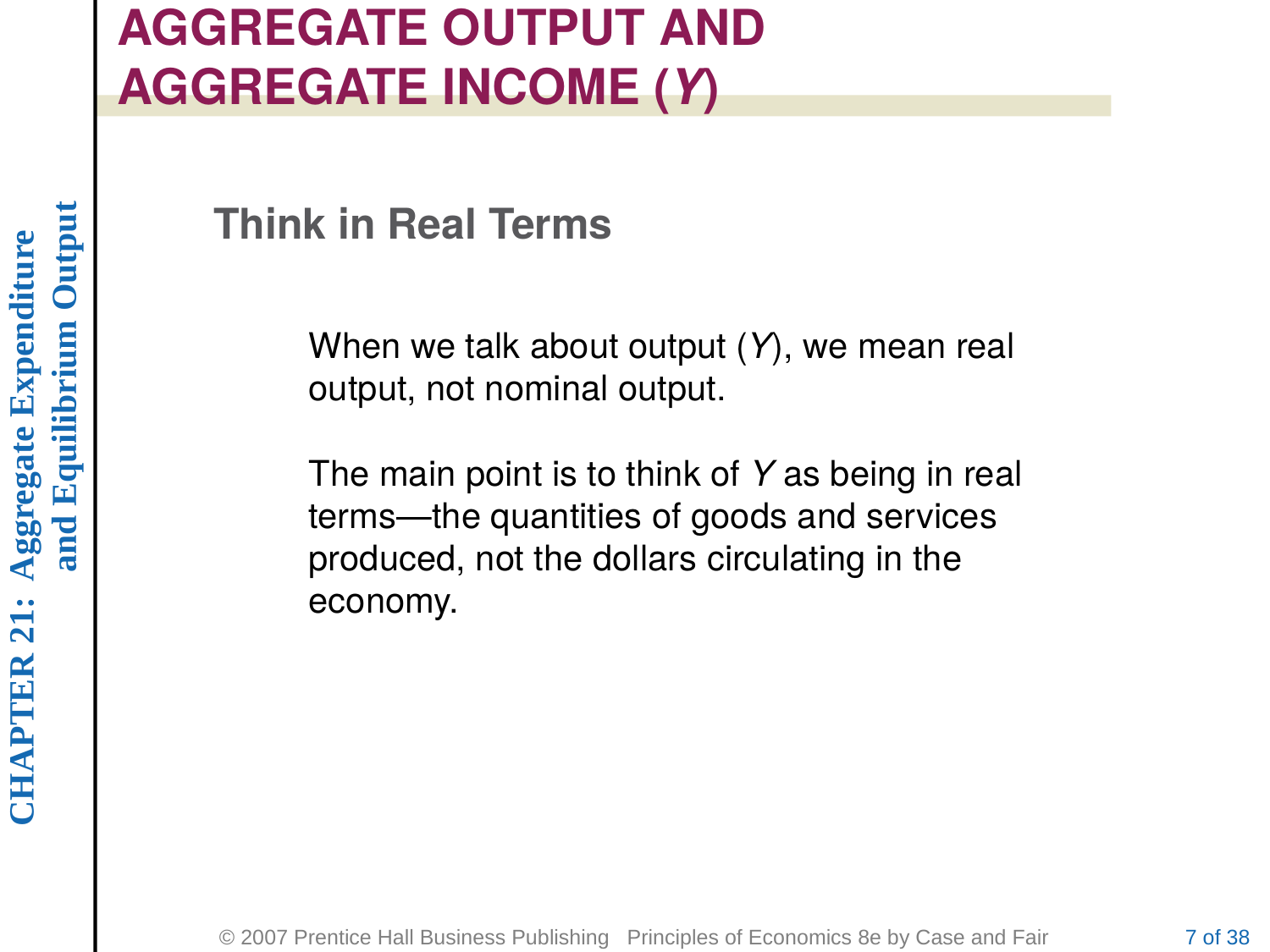

AGGREGATE OUTPUT AND
AGGREGATE INCOME (Y)
Think in Real Terms
When we talk about output (Y), we mean real output, not nominal output.

The main point is to think of Y as being in real terms—the quantities of goods and services produced, not the dollars circulating in the economy.
7 of 38